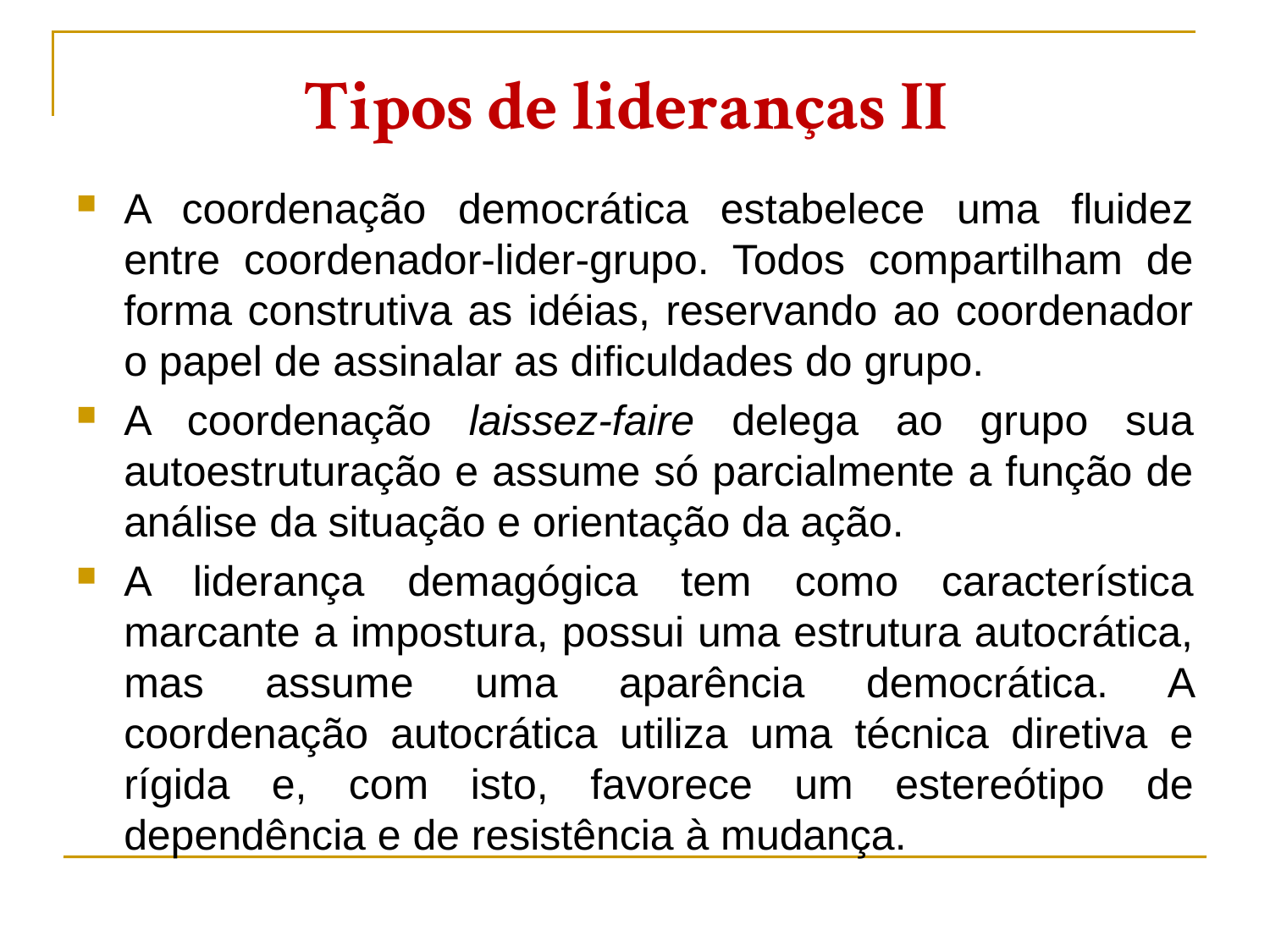

Tipos de lideranças II

A coordenação democrática estabelece uma fluidez entre coordenador-lider-grupo. Todos compartilham de forma construtiva as idéias, reservando ao coordenador o papel de assinalar as dificuldades do grupo.
A coordenação laissez-faire delega ao grupo sua autoestruturação e assume só parcialmente a função de análise da situação e orientação da ação.
A liderança demagógica tem como característica marcante a impostura, possui uma estrutura autocrática, mas assume uma aparência democrática. A coordenação autocrática utiliza uma técnica diretiva e rígida e, com isto, favorece um estereótipo de dependência e de resistência à mudança.